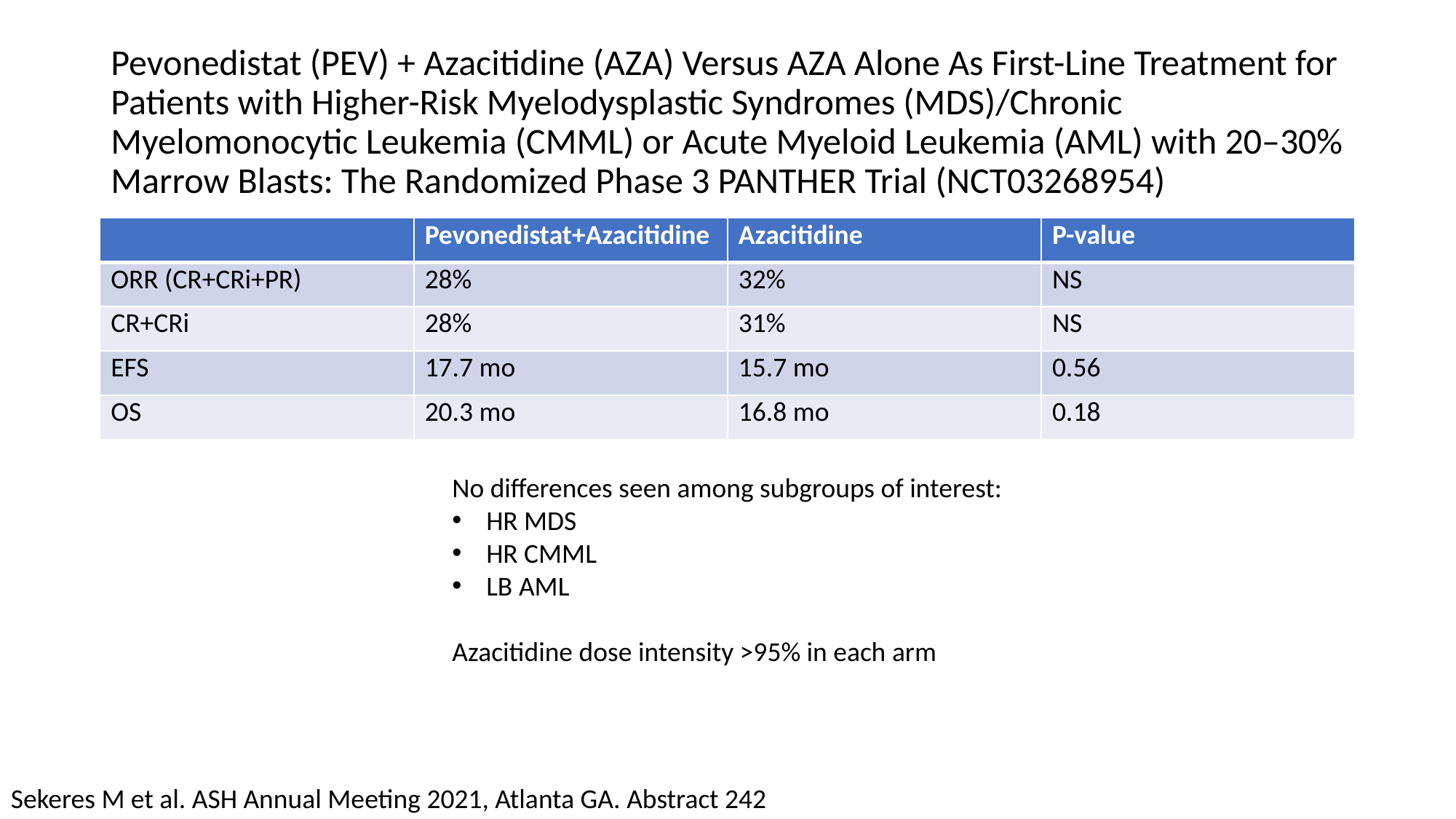

# Pevonedistat (PEV) + Azacitidine (AZA) Versus AZA Alone As First-Line Treatment for Patients with Higher-Risk Myelodysplastic Syndromes (MDS)/Chronic Myelomonocytic Leukemia (CMML) or Acute Myeloid Leukemia (AML) with 20–30% Marrow Blasts: The Randomized Phase 3 PANTHER Trial (NCT03268954)
|  | Pevonedistat+Azacitidine | Azacitidine | P-value |
| --- | --- | --- | --- |
| ORR (CR+CRi+PR) | 28% | 32% | NS |
| CR+CRi | 28% | 31% | NS |
| EFS | 17.7 mo | 15.7 mo | 0.56 |
| OS | 20.3 mo | 16.8 mo | 0.18 |
No differences seen among subgroups of interest:
HR MDS
HR CMML
LB AML

Azacitidine dose intensity >95% in each arm
Sekeres M et al. ASH Annual Meeting 2021, Atlanta GA. Abstract 242